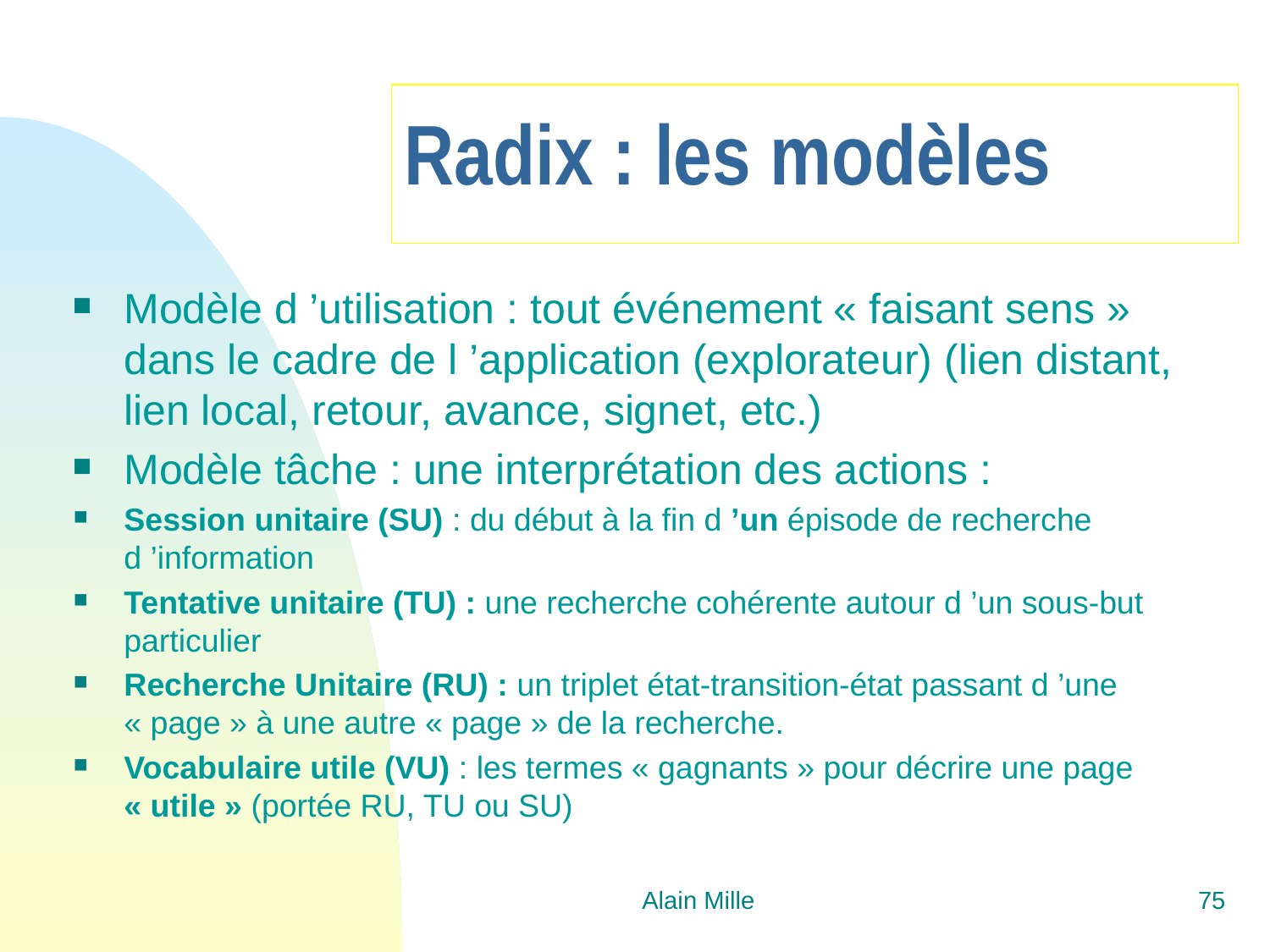

# Radix : les modèles
Modèle d ’utilisation : tout événement « faisant sens » dans le cadre de l ’application (explorateur) (lien distant, lien local, retour, avance, signet, etc.)
Modèle tâche : une interprétation des actions :
Session unitaire (SU) : du début à la fin d ’un épisode de recherche d ’information
Tentative unitaire (TU) : une recherche cohérente autour d ’un sous-but particulier
Recherche Unitaire (RU) : un triplet état-transition-état passant d ’une « page » à une autre « page » de la recherche.
Vocabulaire utile (VU) : les termes « gagnants » pour décrire une page « utile » (portée RU, TU ou SU)
Alain Mille
75